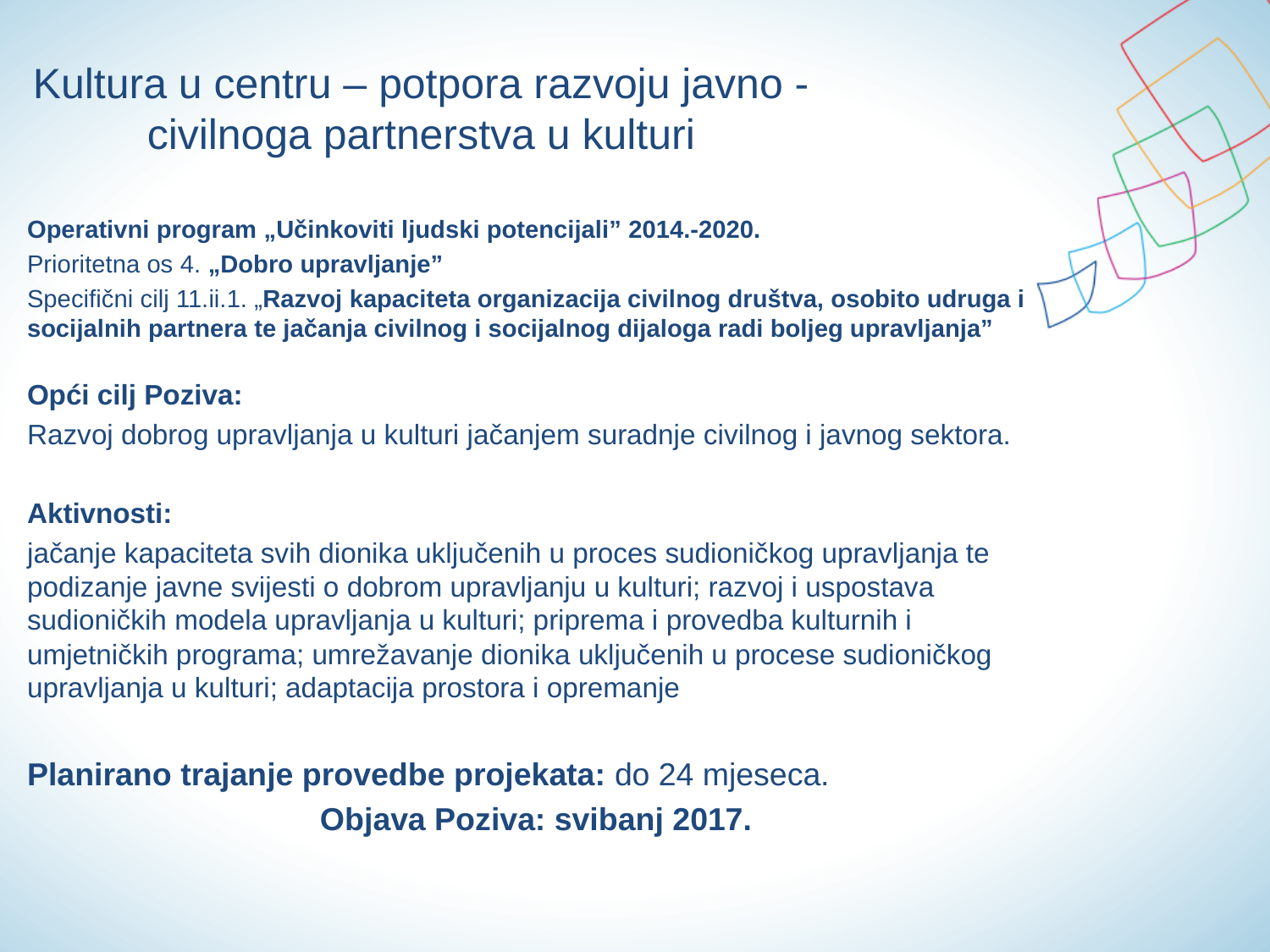

# Kultura u centru – potpora razvoju javno - civilnoga partnerstva u kulturi

Operativni program „Učinkoviti ljudski potencijali” 2014.-2020.
Prioritetna os 4. „Dobro upravljanje”
Specifični cilj 11.ii.1. „Razvoj kapaciteta organizacija civilnog društva, osobito udruga i socijalnih partnera te jačanja civilnog i socijalnog dijaloga radi boljeg upravljanja”

Opći cilj Poziva:
Razvoj dobrog upravljanja u kulturi jačanjem suradnje civilnog i javnog sektora.

Aktivnosti:
jačanje kapaciteta svih dionika uključenih u proces sudioničkog upravljanja te podizanje javne svijesti o dobrom upravljanju u kulturi; razvoj i uspostava sudioničkih modela upravljanja u kulturi; priprema i provedba kulturnih i umjetničkih programa; umrežavanje dionika uključenih u procese sudioničkog upravljanja u kulturi; adaptacija prostora i opremanje

Planirano trajanje provedbe projekata: do 24 mjeseca.
Objava Poziva: svibanj 2017.